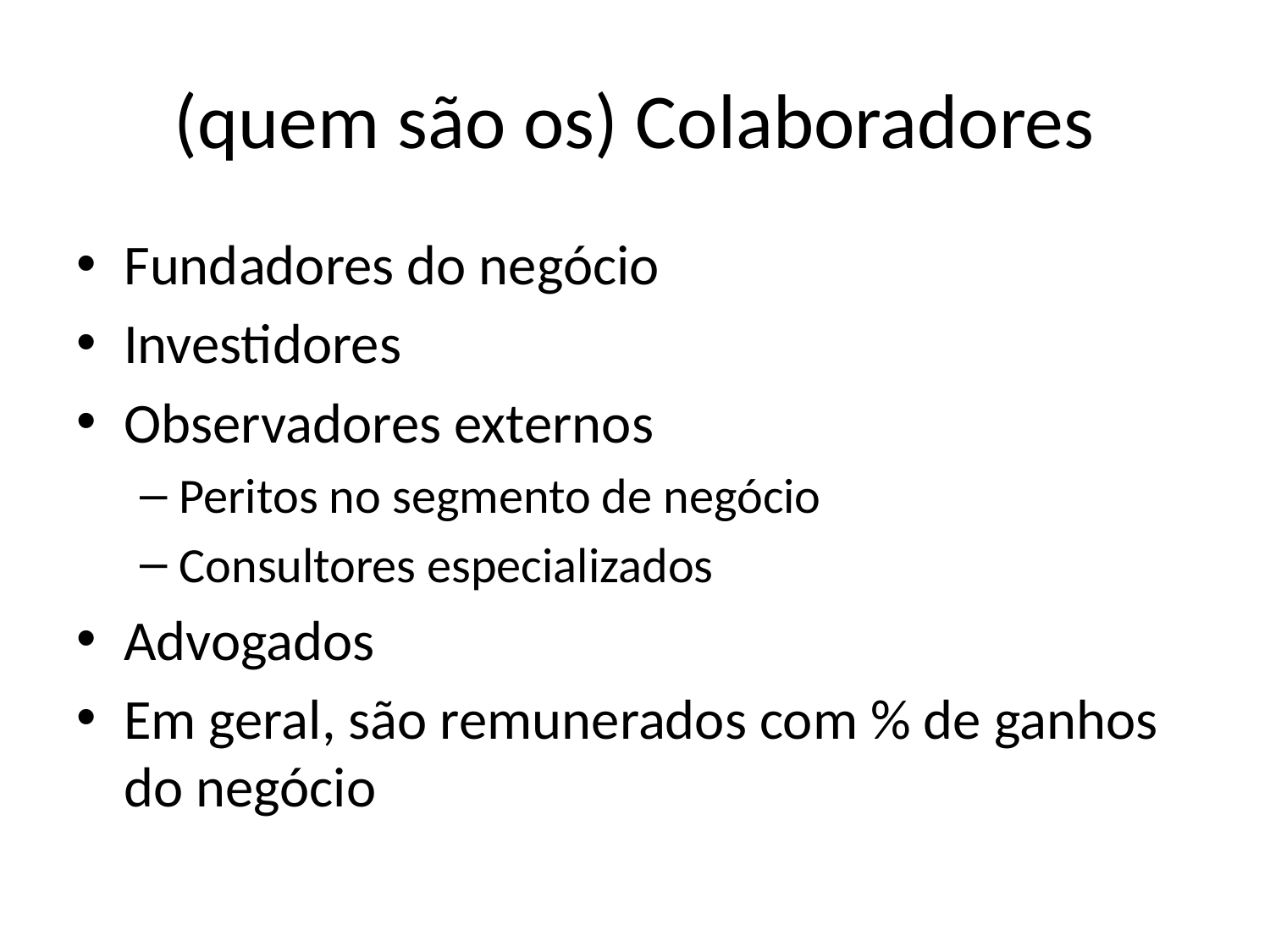

# (quem são os) Colaboradores
Fundadores do negócio
Investidores
Observadores externos
Peritos no segmento de negócio
Consultores especializados
Advogados
Em geral, são remunerados com % de ganhos do negócio